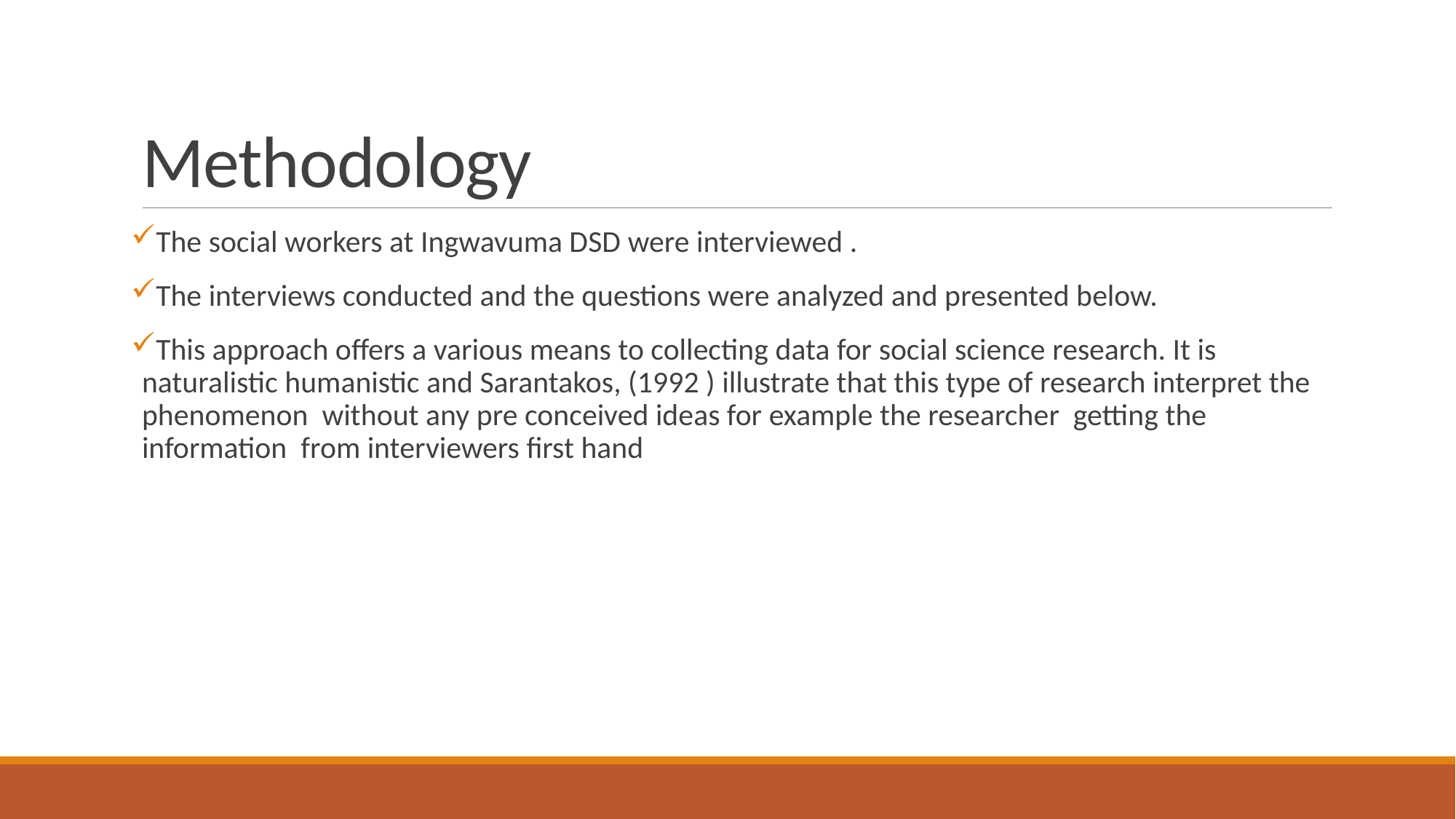

# Methodology
The social workers at Ingwavuma DSD were interviewed .
The interviews conducted and the questions were analyzed and presented below.
This approach offers a various means to collecting data for social science research. It is naturalistic humanistic and Sarantakos, (1992 ) illustrate that this type of research interpret the phenomenon  without any pre conceived ideas for example the researcher  getting the information  from interviewers first hand